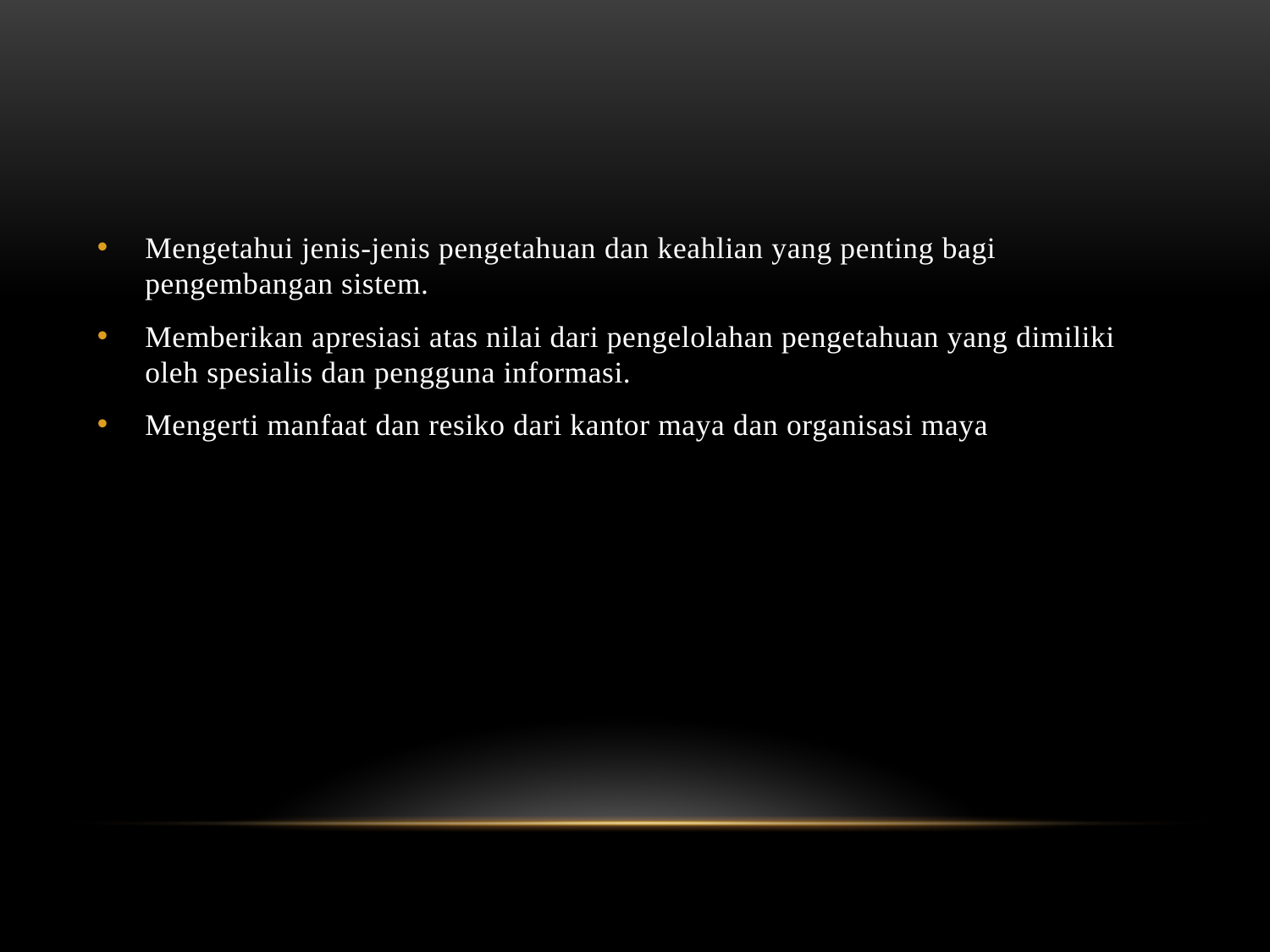

#
Mengetahui jenis-jenis pengetahuan dan keahlian yang penting bagi pengembangan sistem.
Memberikan apresiasi atas nilai dari pengelolahan pengetahuan yang dimiliki oleh spesialis dan pengguna informasi.
Mengerti manfaat dan resiko dari kantor maya dan organisasi maya